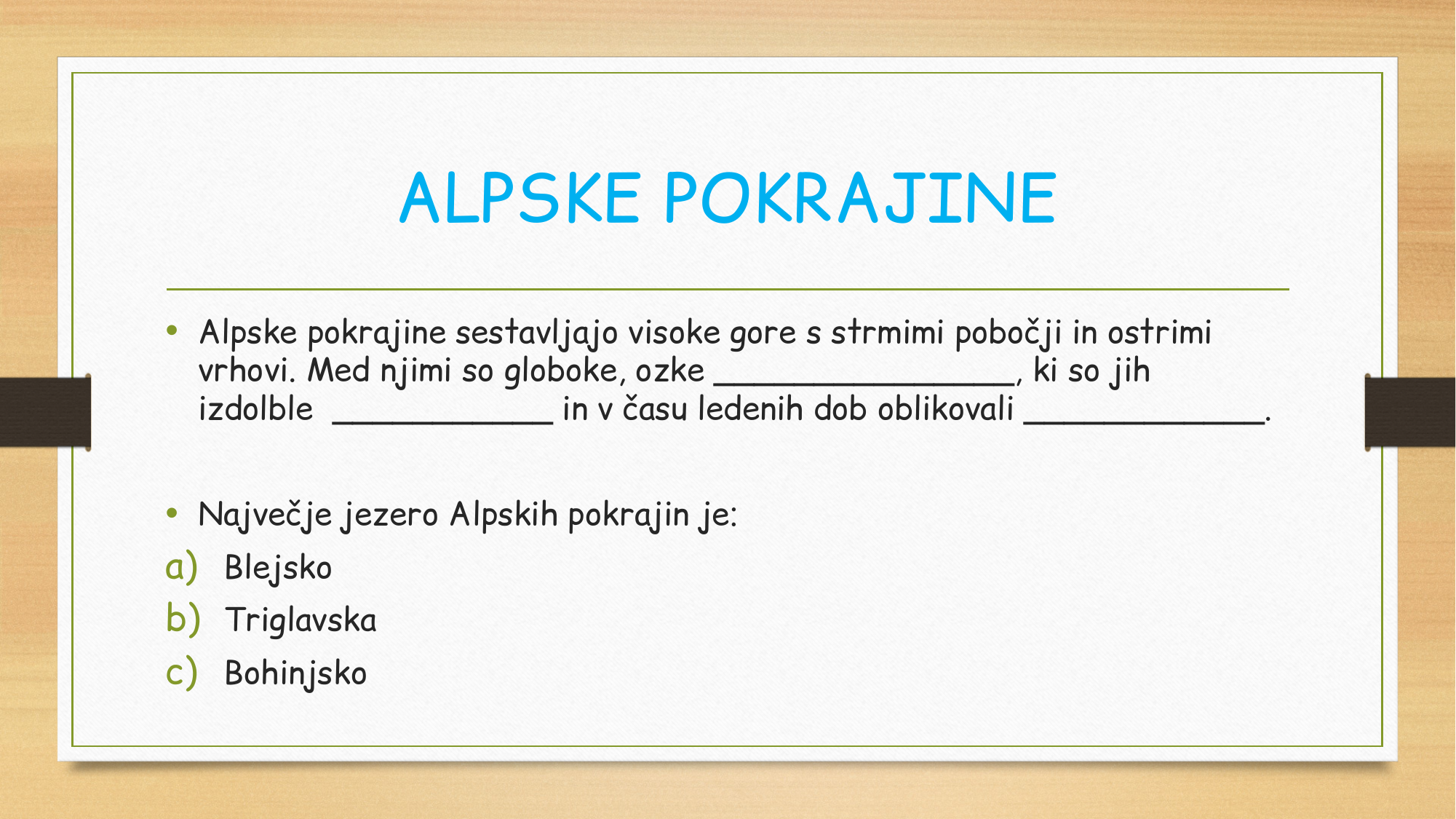

# ALPSKE POKRAJINE
Alpske pokrajine sestavljajo visoke gore s strmimi pobočji in ostrimi vrhovi. Med njimi so globoke, ozke _______________, ki so jih      izdolble  ___________ in v času ledenih dob oblikovali ____________.

Največje jezero Alpskih pokrajin je:
Blejsko
Triglavska
Bohinjsko